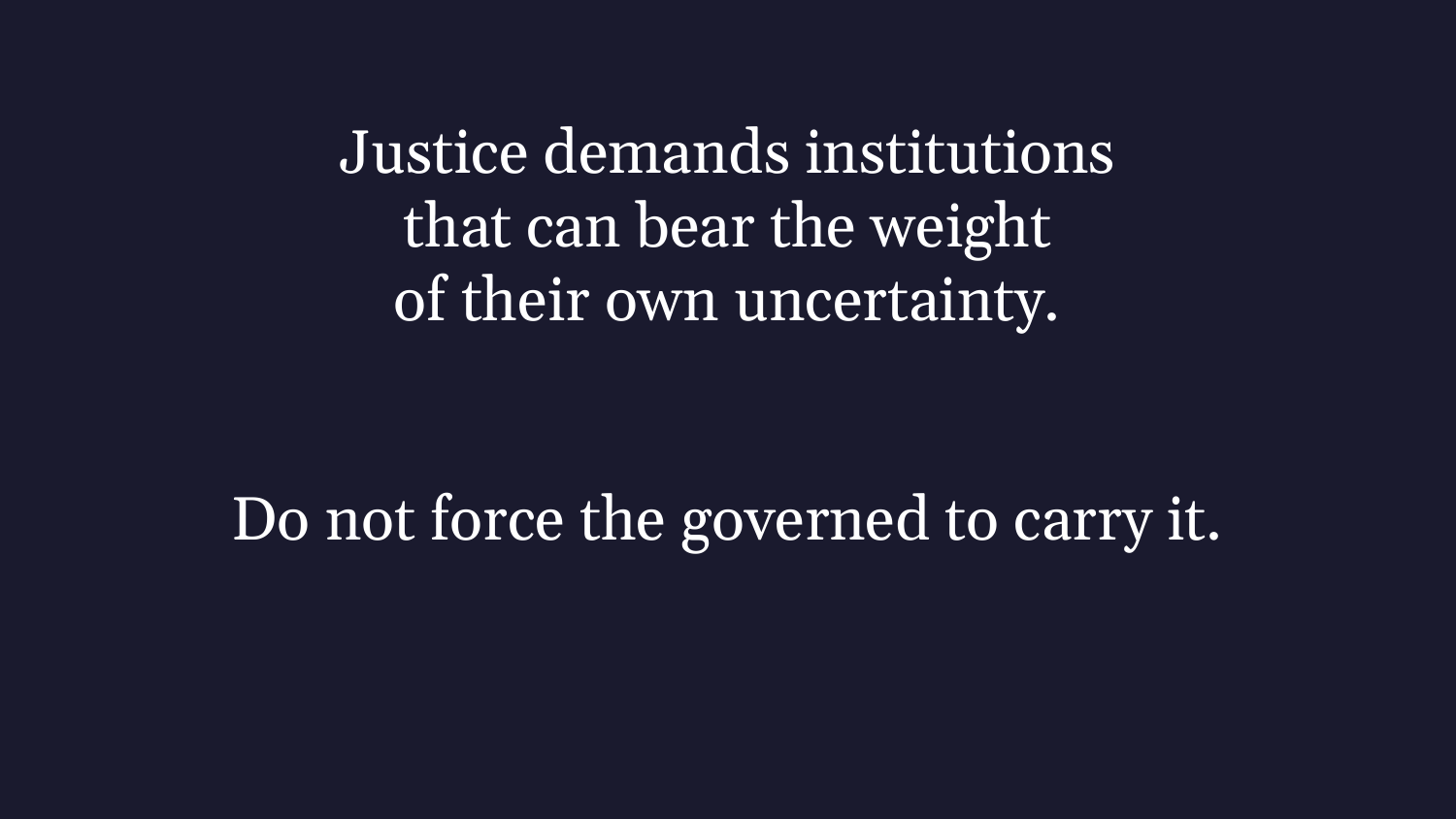

# Justice demands institutions that can bear the weight of their own uncertainty. Do not force the governed to carry it.